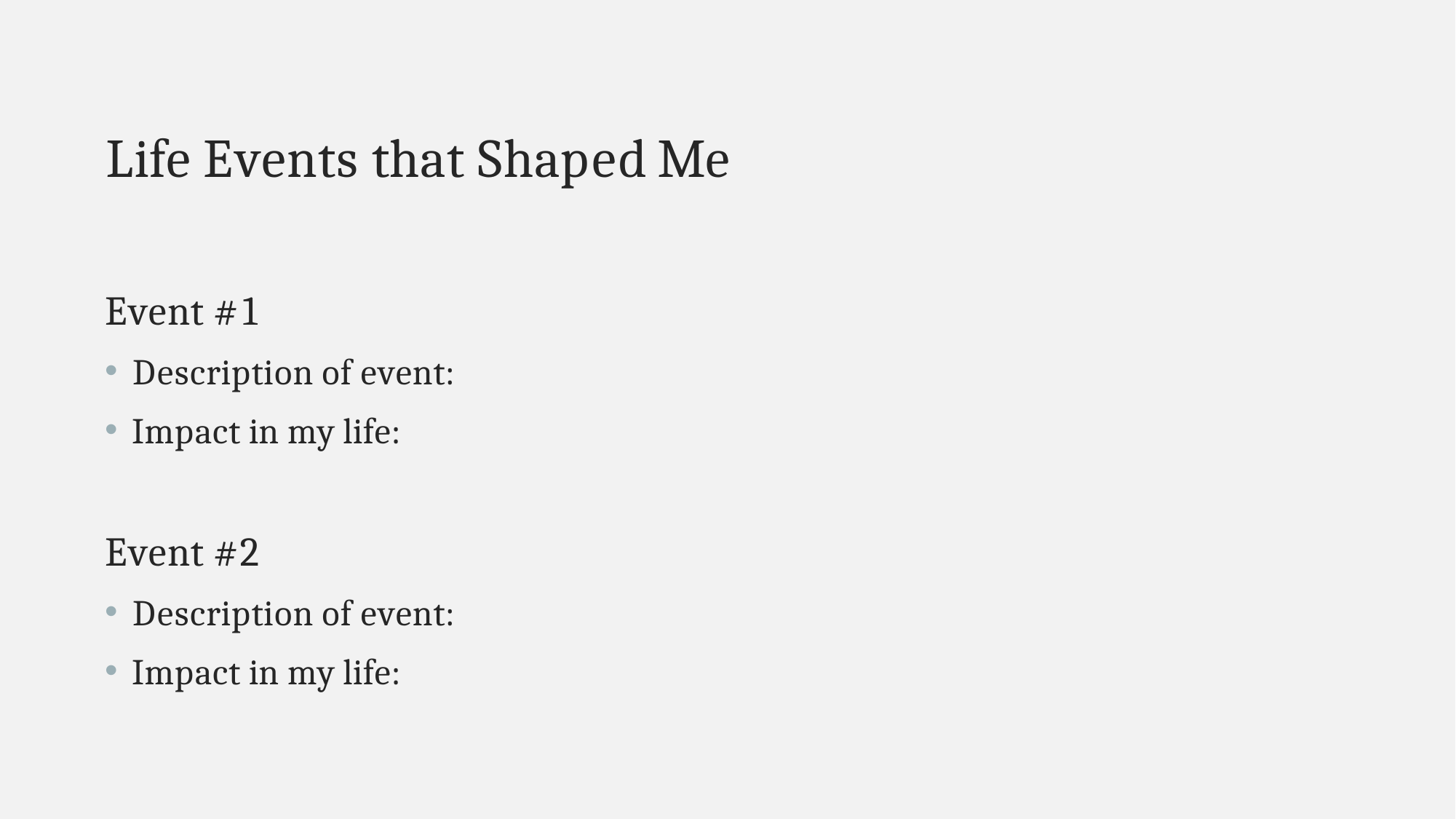

Life Events that Shaped Me

Event #1
Description of event:
Impact in my life:

Event #2
Description of event:
Impact in my life: